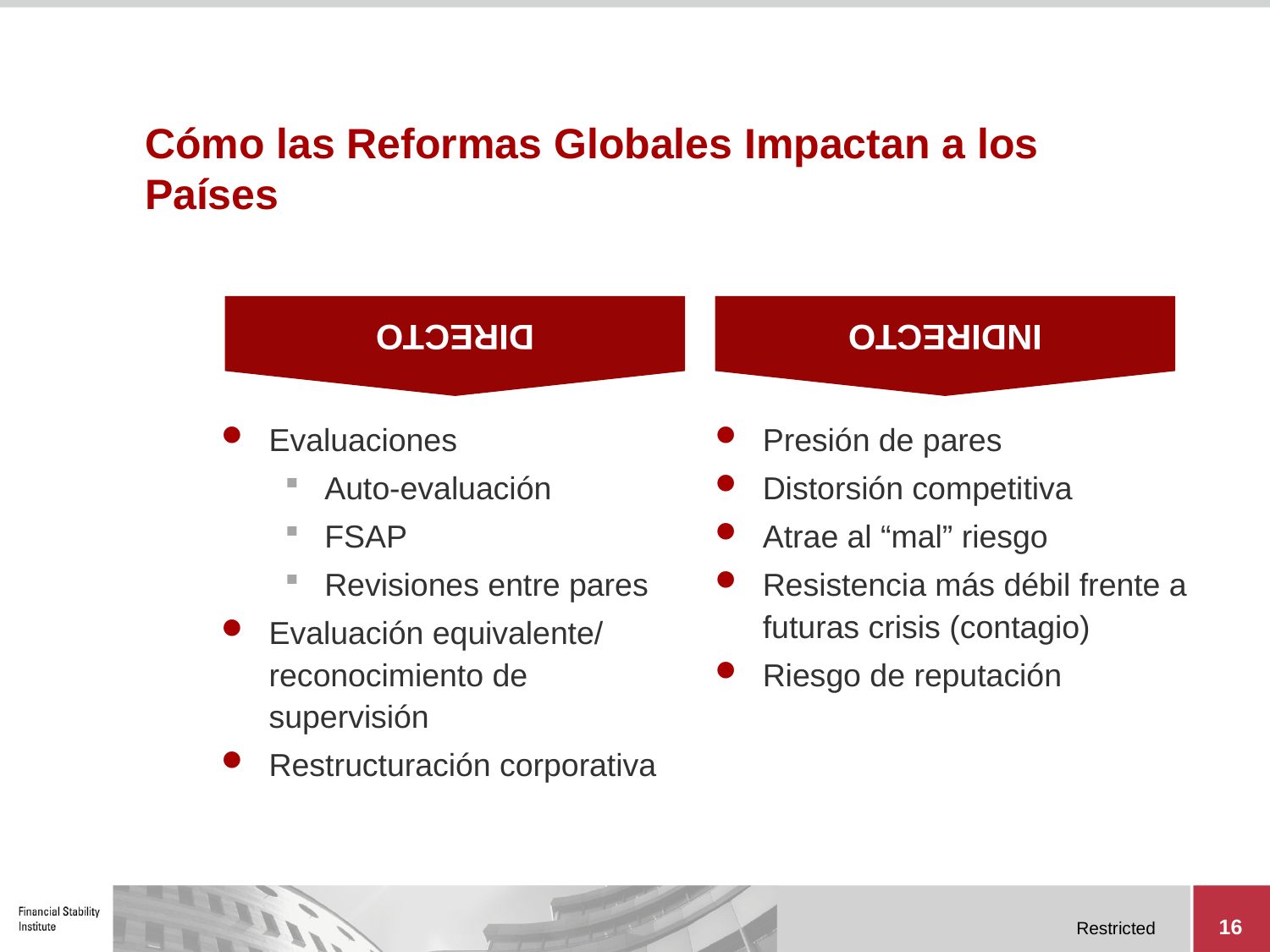

DIRECTO
INDIRECTO
# Cómo las Reformas Globales Impactan a los Países
Evaluaciones
Auto-evaluación
FSAP
Revisiones entre pares
Evaluación equivalente/ reconocimiento de supervisión
Restructuración corporativa

Presión de pares
Distorsión competitiva
Atrae al “mal” riesgo
Resistencia más débil frente a futuras crisis (contagio)
Riesgo de reputación

16